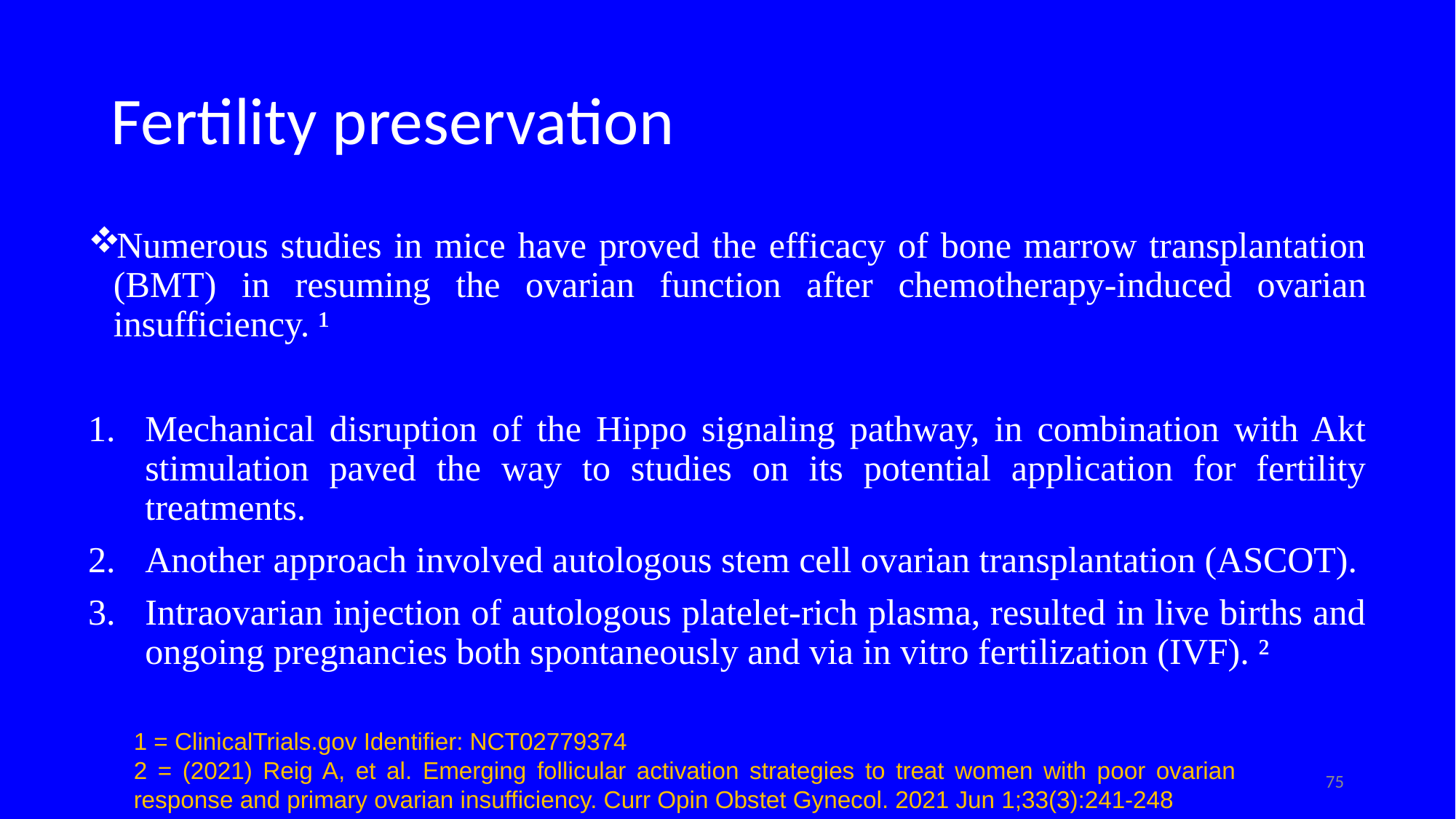

# Fertility preservation
Numerous studies in mice have proved the efficacy of bone marrow transplantation (BMT) in resuming the ovarian function after chemotherapy-induced ovarian insufficiency. ¹

Mechanical disruption of the Hippo signaling pathway, in combination with Akt stimulation paved the way to studies on its potential application for fertility treatments.
Another approach involved autologous stem cell ovarian transplantation (ASCOT).
Intraovarian injection of autologous platelet-rich plasma, resulted in live births and ongoing pregnancies both spontaneously and via in vitro fertilization (IVF). ²
1 = ClinicalTrials.gov Identifier: NCT02779374
2 = (2021) Reig A, et al. Emerging follicular activation strategies to treat women with poor ovarian response and primary ovarian insufficiency. Curr Opin Obstet Gynecol. 2021 Jun 1;33(3):241-248
75